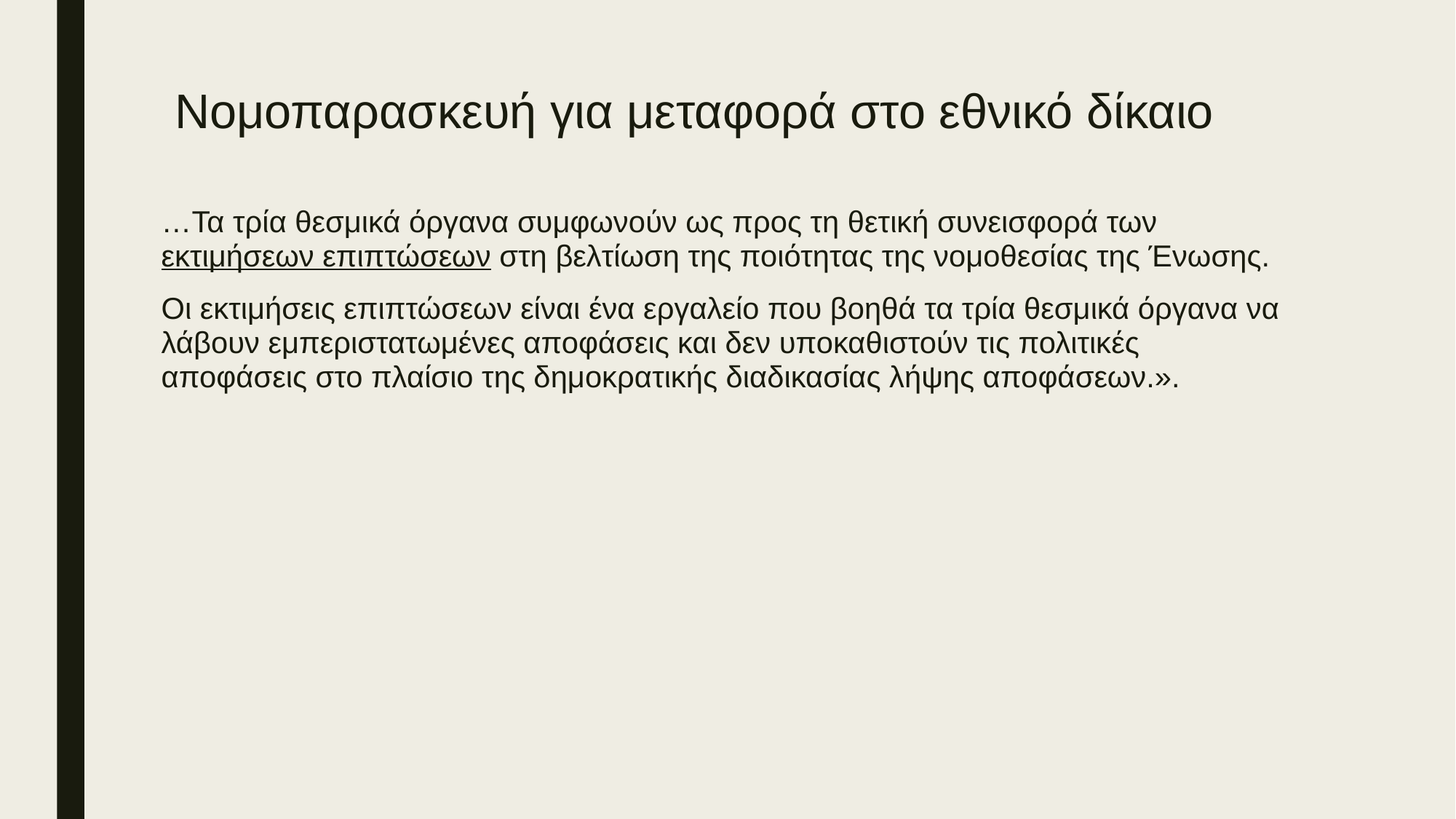

# Νομοπαρασκευή για μεταφορά στο εθνικό δίκαιο
…Τα τρία θεσμικά όργανα συμφωνούν ως προς τη θετική συνεισφορά των εκτιμήσεων επιπτώσεων στη βελτίωση της ποιότητας της νομοθεσίας της Ένωσης.
Οι εκτιμήσεις επιπτώσεων είναι ένα εργαλείο που βοηθά τα τρία θεσμικά όργανα να λάβουν εμπεριστατωμένες αποφάσεις και δεν υποκαθιστούν τις πολιτικές αποφάσεις στο πλαίσιο της δημοκρατικής διαδικασίας λήψης αποφάσεων.».